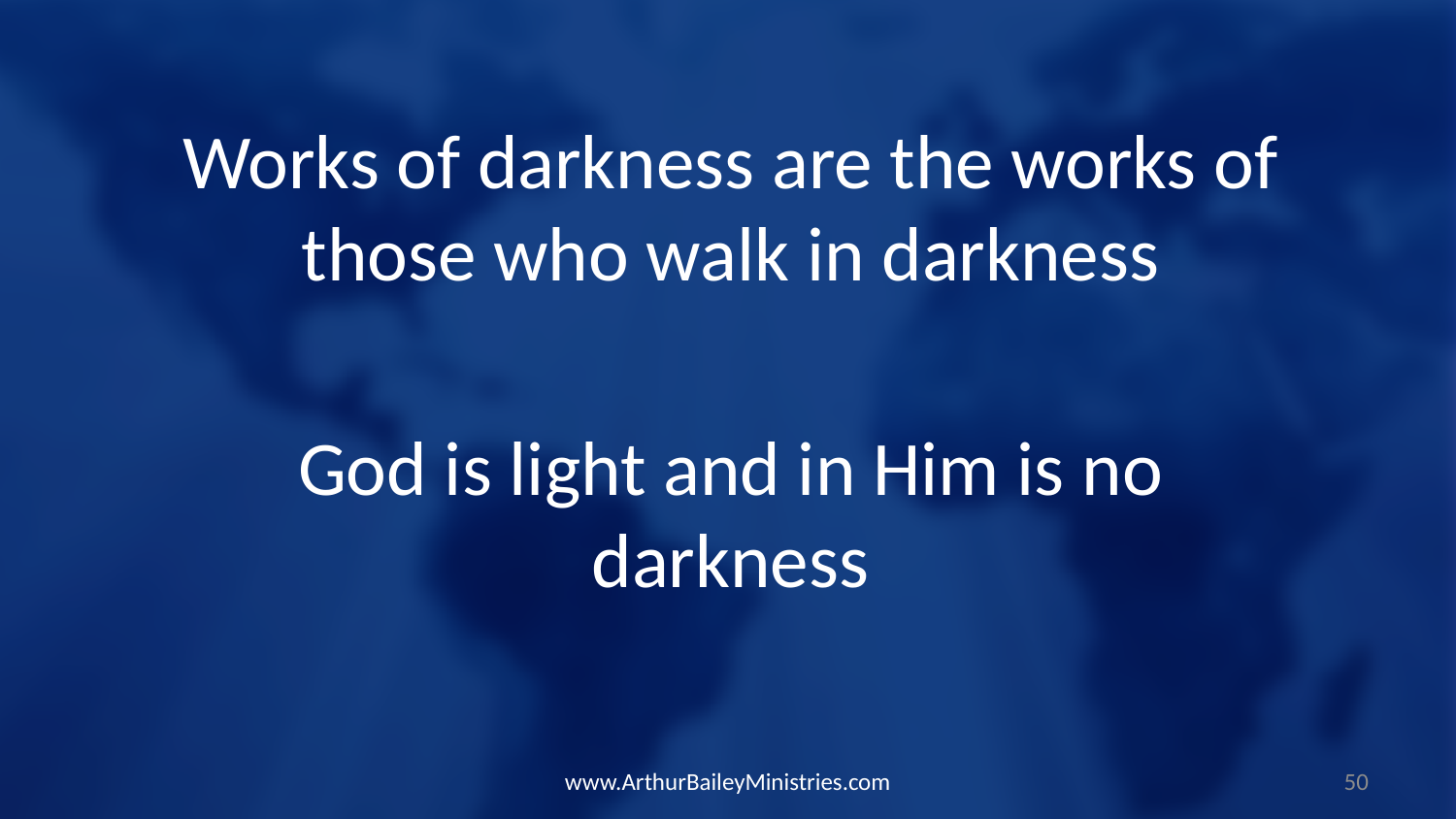

Works of darkness are the works of those who walk in darkness

God is light and in Him is no darkness

www.ArthurBaileyMinistries.com
50